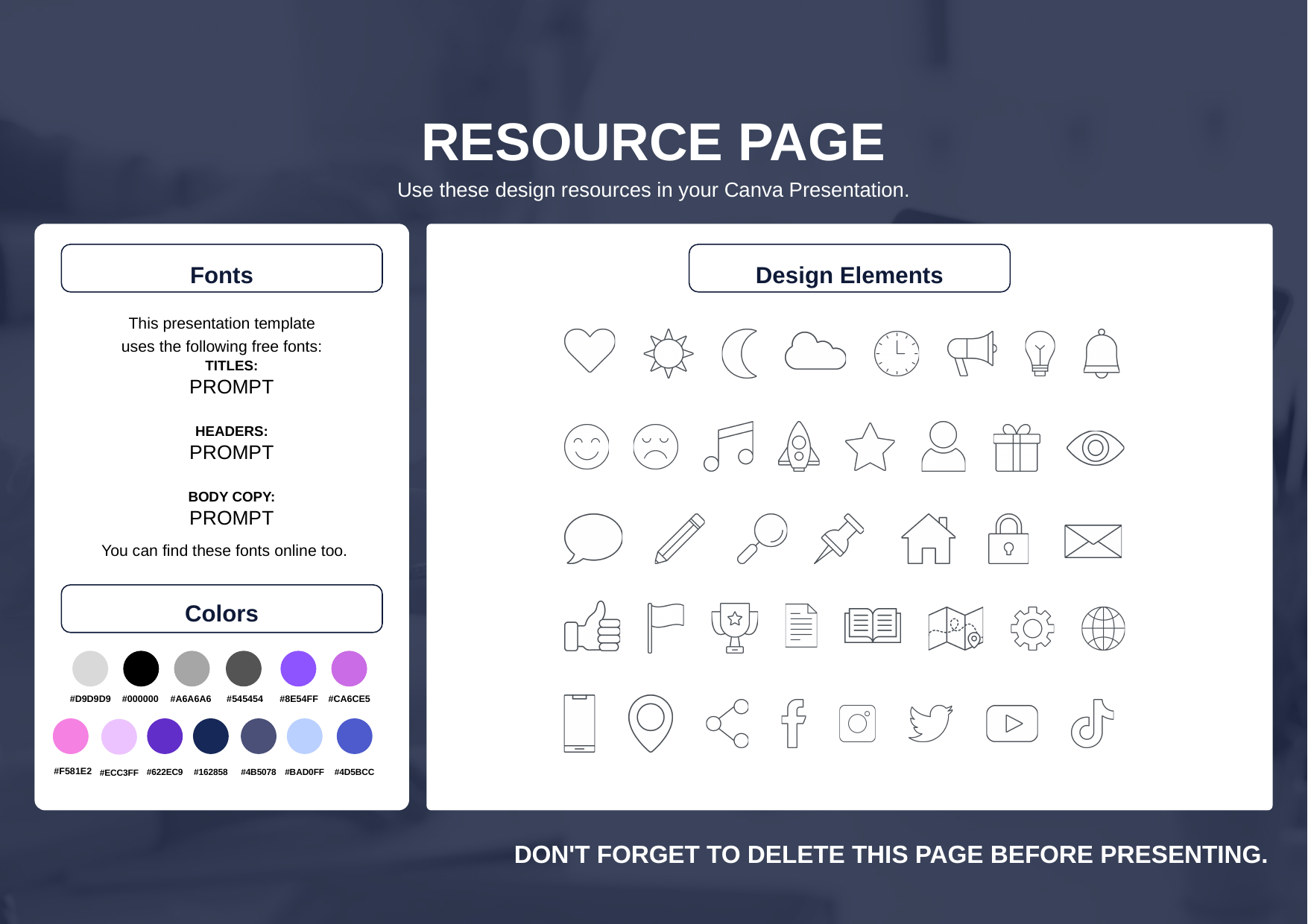

RESOURCE PAGE
Use these design resources in your Canva Presentation.

Fonts
Design Elements
This presentation template
uses the following free fonts:

TITLES:
PROMPT

HEADERS:
PROMPT

BODY COPY:
PROMPT

You can find these fonts online too.

Colors

#545454
#D9D9D9
#000000
#A6A6A6
#8E54FF
#CA6CE5

#F581E2
#622EC9
#162858
#4B5078
#BAD0FF
#4D5BCC
#ECC3FF
DON'T FORGET TO DELETE THIS PAGE BEFORE PRESENTING.